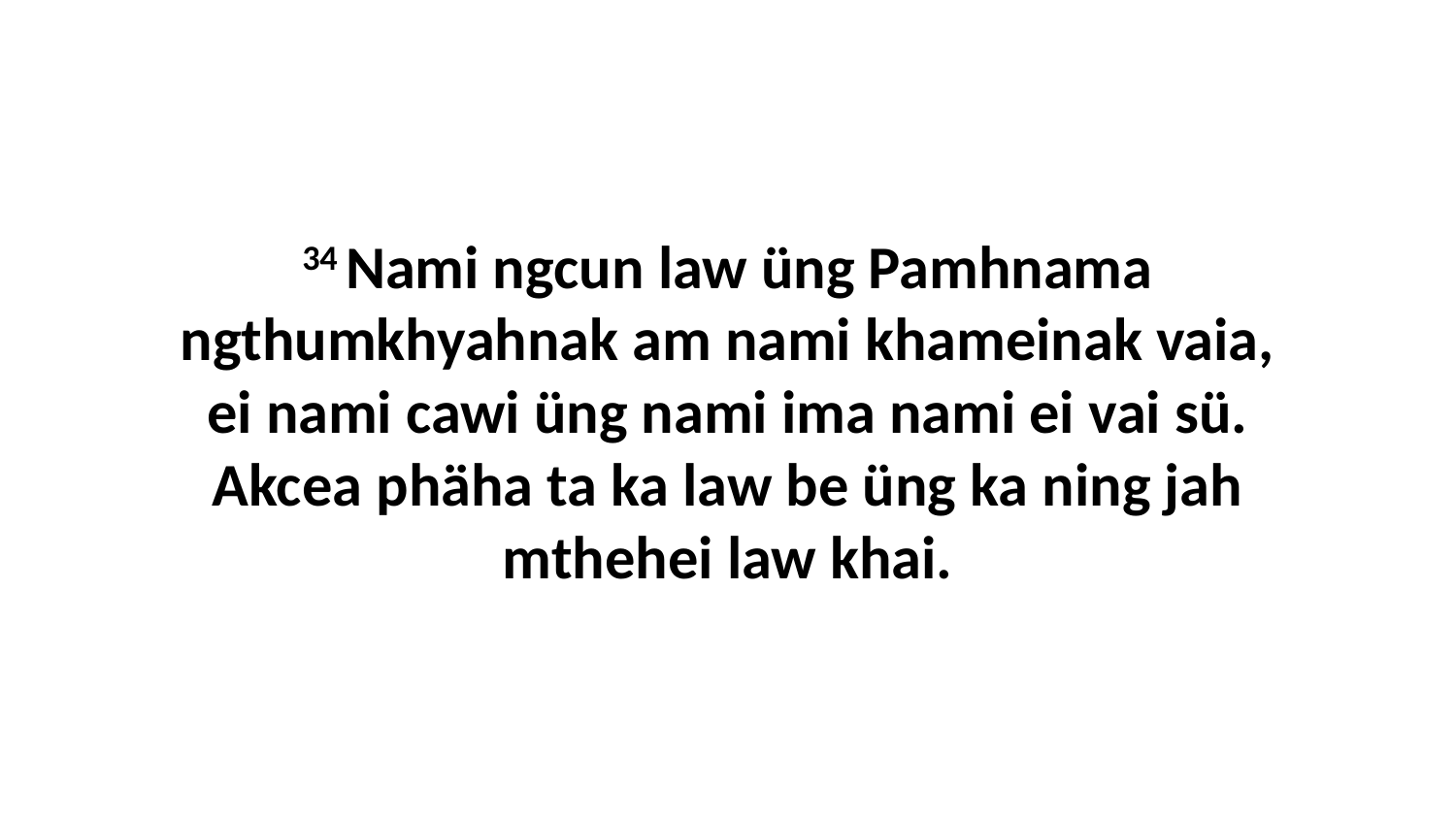

34 Nami ngcun law üng Pamhnama ngthumkhyahnak am nami khameinak vaia, ei nami cawi üng nami ima nami ei vai sü. Akcea phäha ta ka law be üng ka ning jah mthehei law khai.